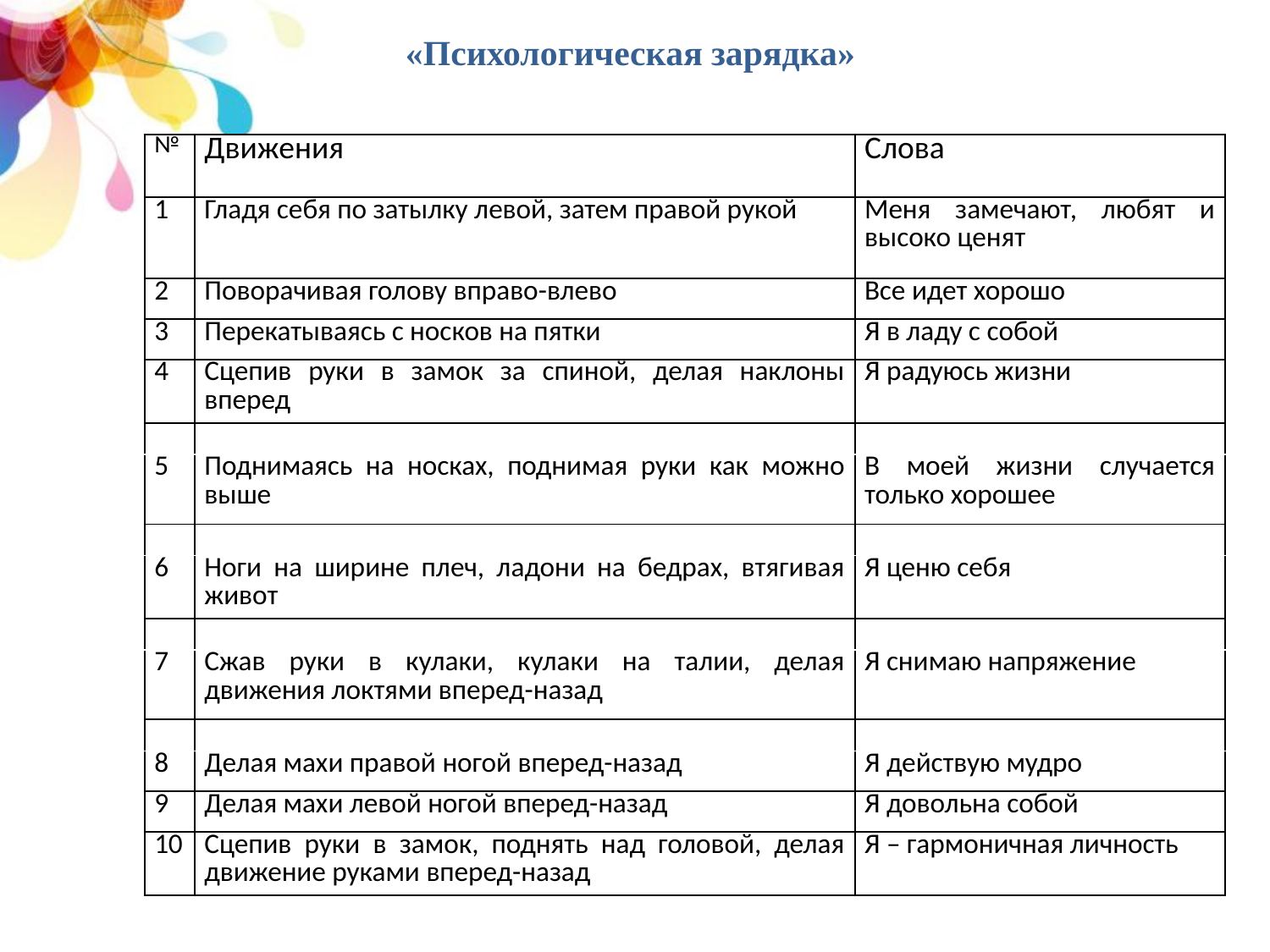

«Психологическая зарядка»

| № | Движения | Слова |
| --- | --- | --- |
| 1 | Гладя себя по затылку левой, затем правой рукой | Меня замечают, любят и высоко ценят |
| 2 | Поворачивая голову вправо-влево | Все идет хорошо |
| 3 | Перекатываясь с носков на пятки | Я в ладу с собой |
| 4 | Сцепив руки в замок за спиной, делая наклоны вперед | Я радуюсь жизни |
|  |  |  |
| 5 | Поднимаясь на носках, поднимая руки как можно выше | В моей жизни случается только хорошее |
|  |  |  |
| 6 | Ноги на ширине плеч, ладони на бедрах, втягивая живот | Я ценю себя |
|  |  |  |
| 7 | Сжав руки в кулаки, кулаки на талии, делая движения локтями вперед-назад | Я снимаю напряжение |
|  |  |  |
| 8 | Делая махи правой ногой вперед-назад | Я действую мудро |
| 9 | Делая махи левой ногой вперед-назад | Я довольна собой |
| 10 | Сцепив руки в замок, поднять над головой, делая движение руками вперед-назад | Я – гармоничная личность |